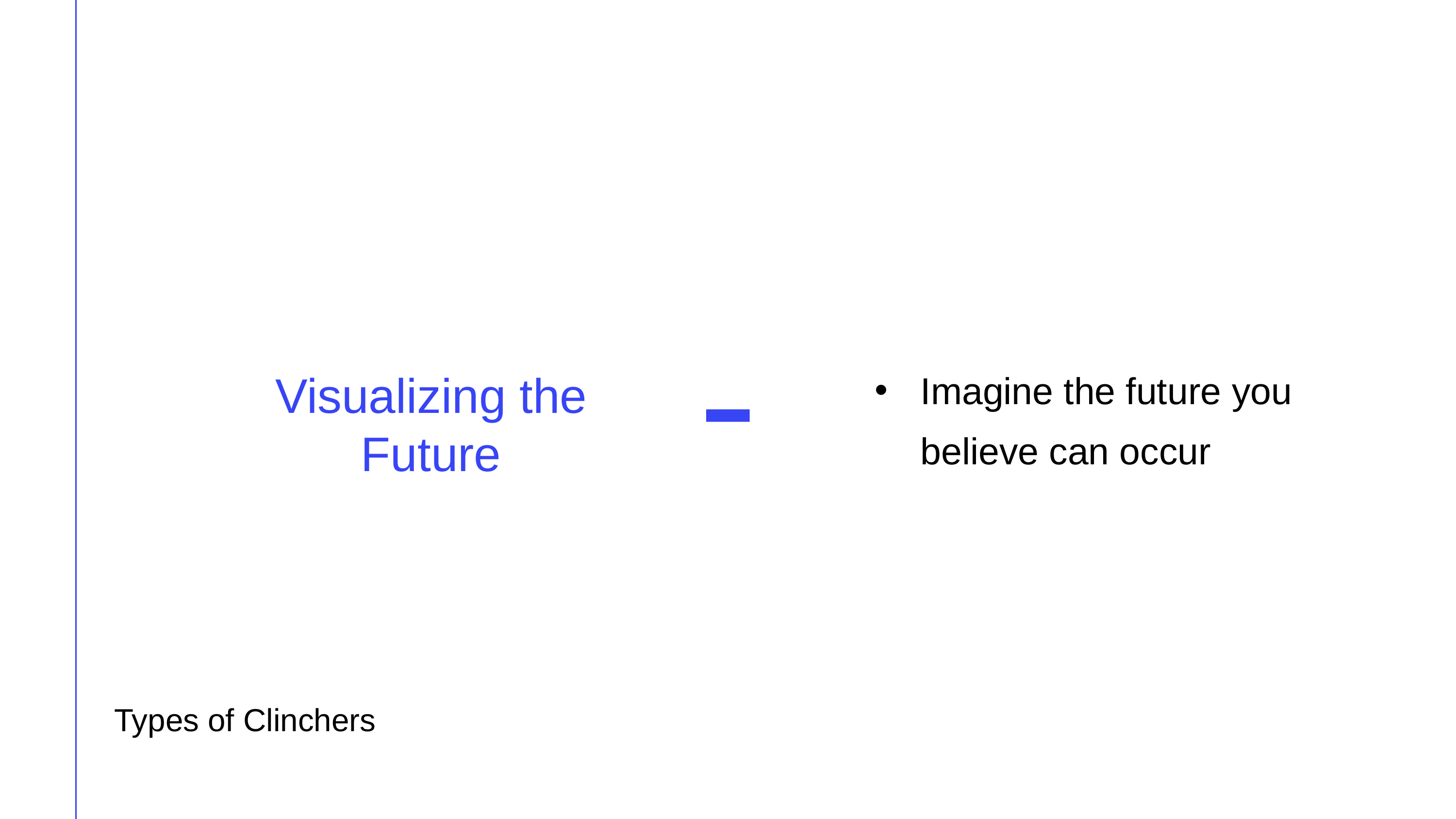

Imagine the future you believe can occur
Visualizing the Future

Types of Clinchers